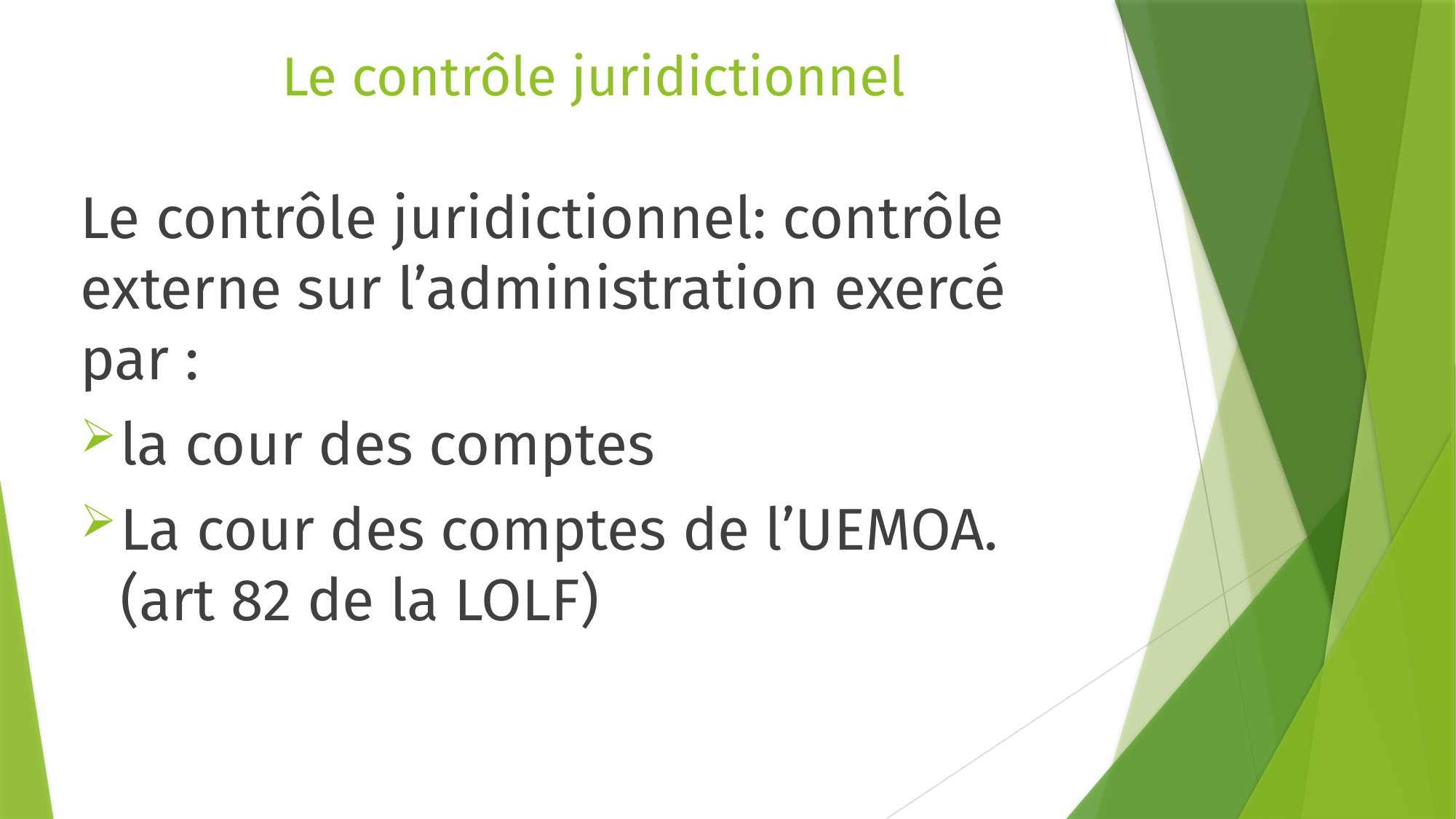

# Le contrôle juridictionnel
Le contrôle juridictionnel: contrôle externe sur l’administration exercé par :
la cour des comptes
La cour des comptes de l’UEMOA. (art 82 de la LOLF)